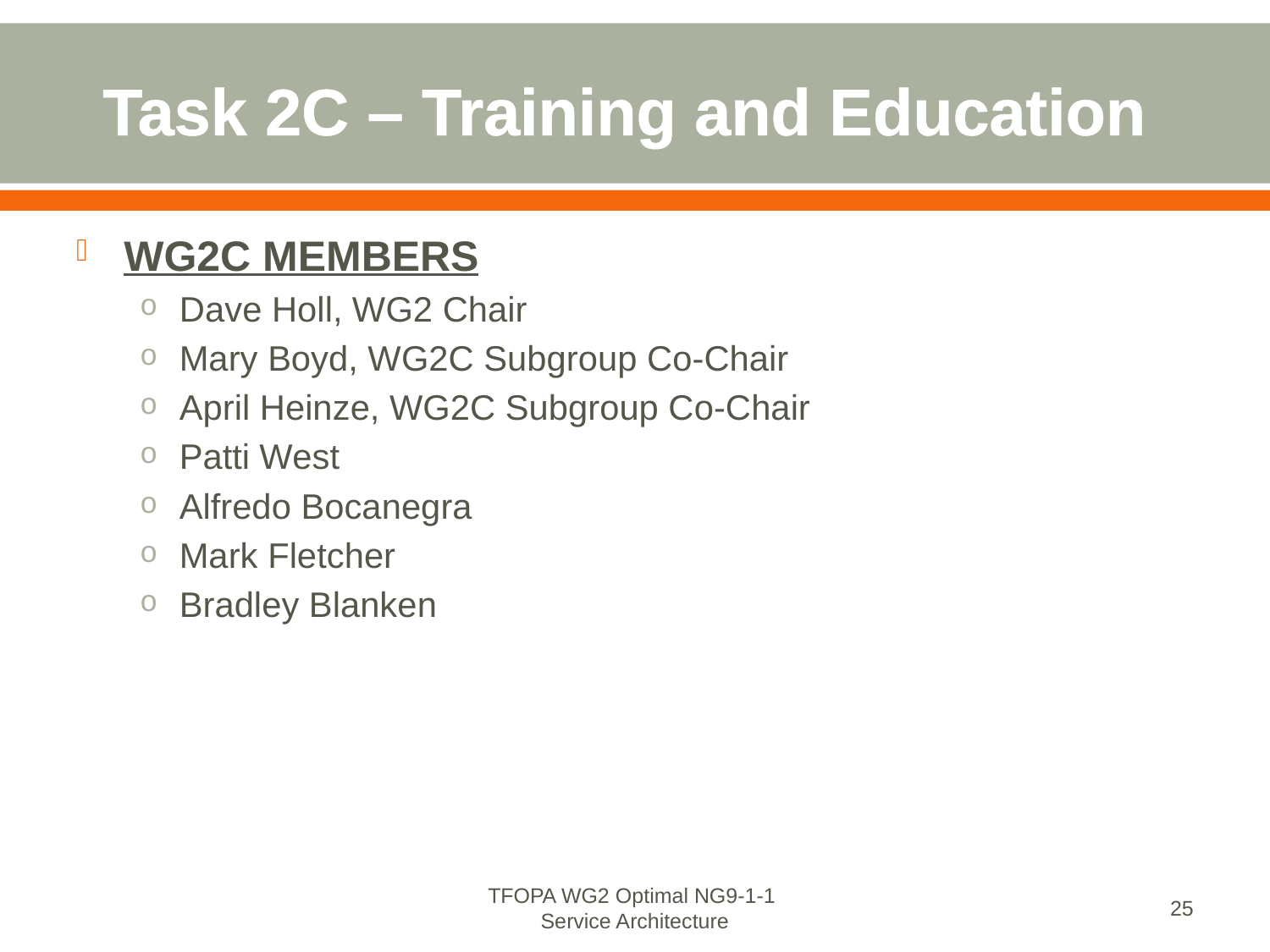

# Task 2C – Training and Education
WG2C MEMBERS
Dave Holl, WG2 Chair
Mary Boyd, WG2C Subgroup Co-Chair
April Heinze, WG2C Subgroup Co-Chair
Patti West
Alfredo Bocanegra
Mark Fletcher
Bradley Blanken
TFOPA WG2 Optimal NG9-1-1
Service Architecture
25